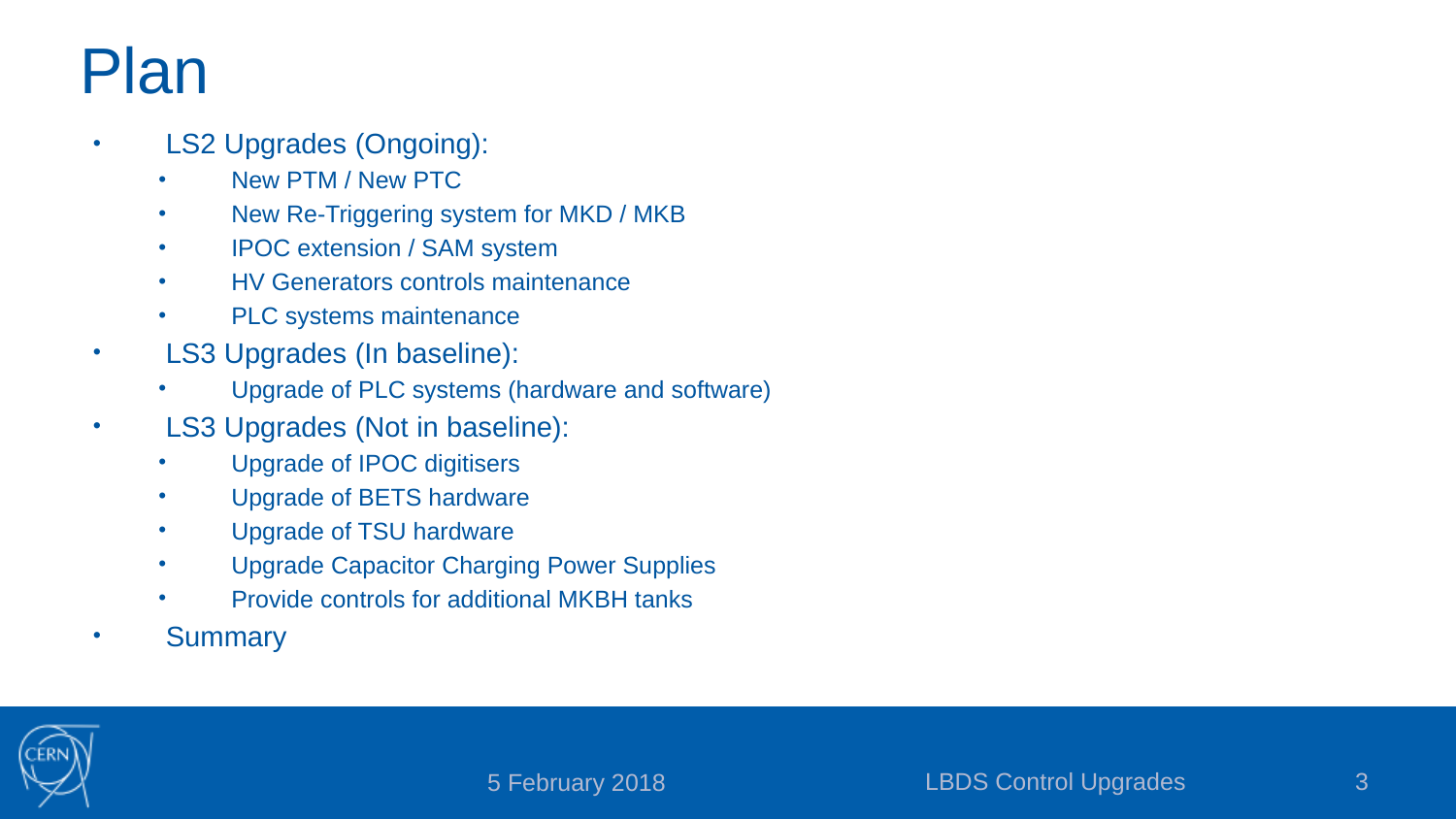

# Plan
LS2 Upgrades (Ongoing):
New PTM / New PTC
New Re-Triggering system for MKD / MKB
IPOC extension / SAM system
HV Generators controls maintenance
PLC systems maintenance
LS3 Upgrades (In baseline):
Upgrade of PLC systems (hardware and software)
LS3 Upgrades (Not in baseline):
Upgrade of IPOC digitisers
Upgrade of BETS hardware
Upgrade of TSU hardware
Upgrade Capacitor Charging Power Supplies
Provide controls for additional MKBH tanks
Summary

LBDS Control Upgrades
3
5 February 2018